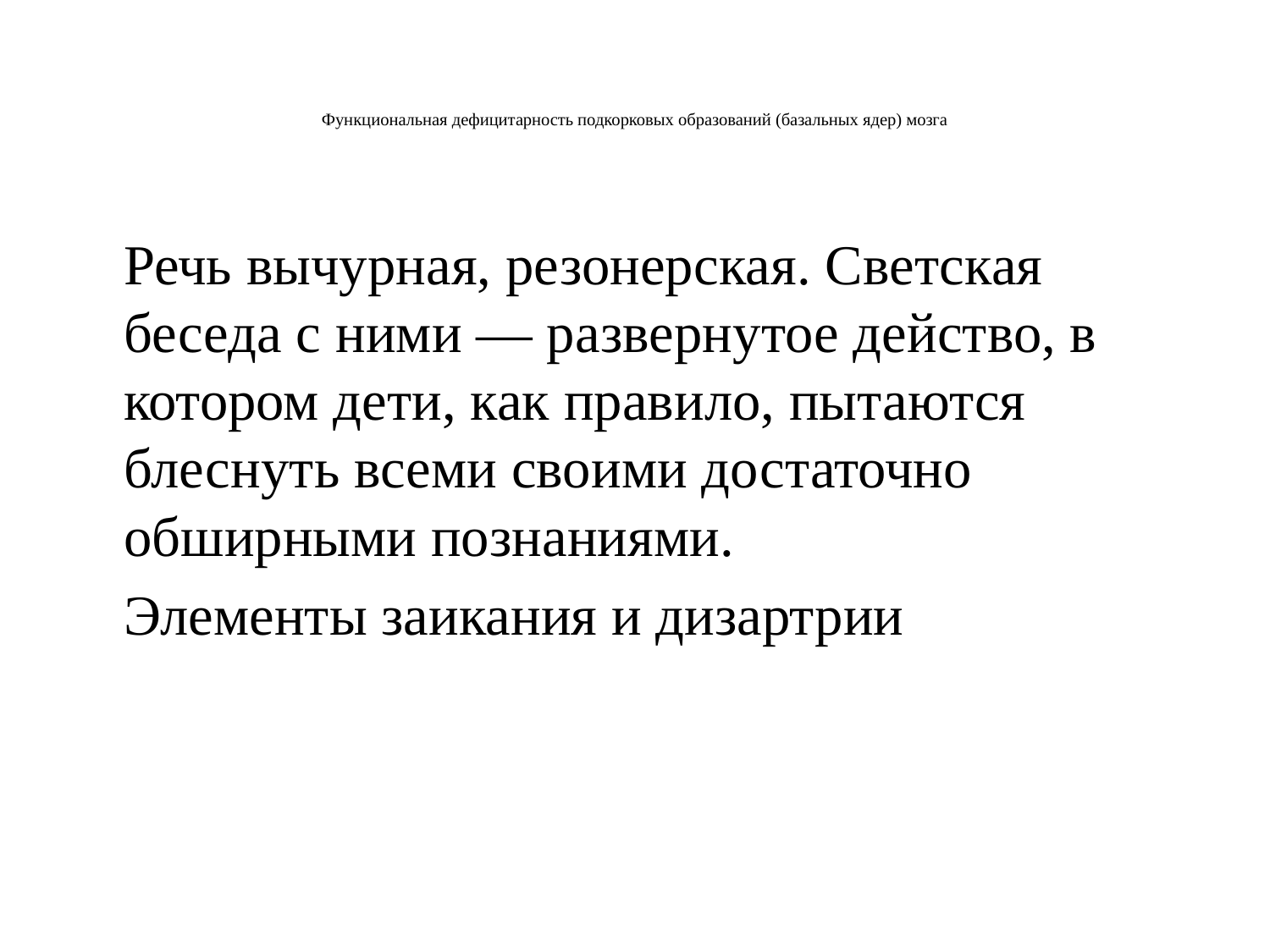

# Функциональная дефицитарность подкорковых образований (базальных ядер) мозга
Речь вычурная, резонерская. Светская беседа с ними — развернутое действо, в котором дети, как правило, пытаются блеснуть всеми своими достаточно обширными познаниями.
Элементы заикания и дизартрии